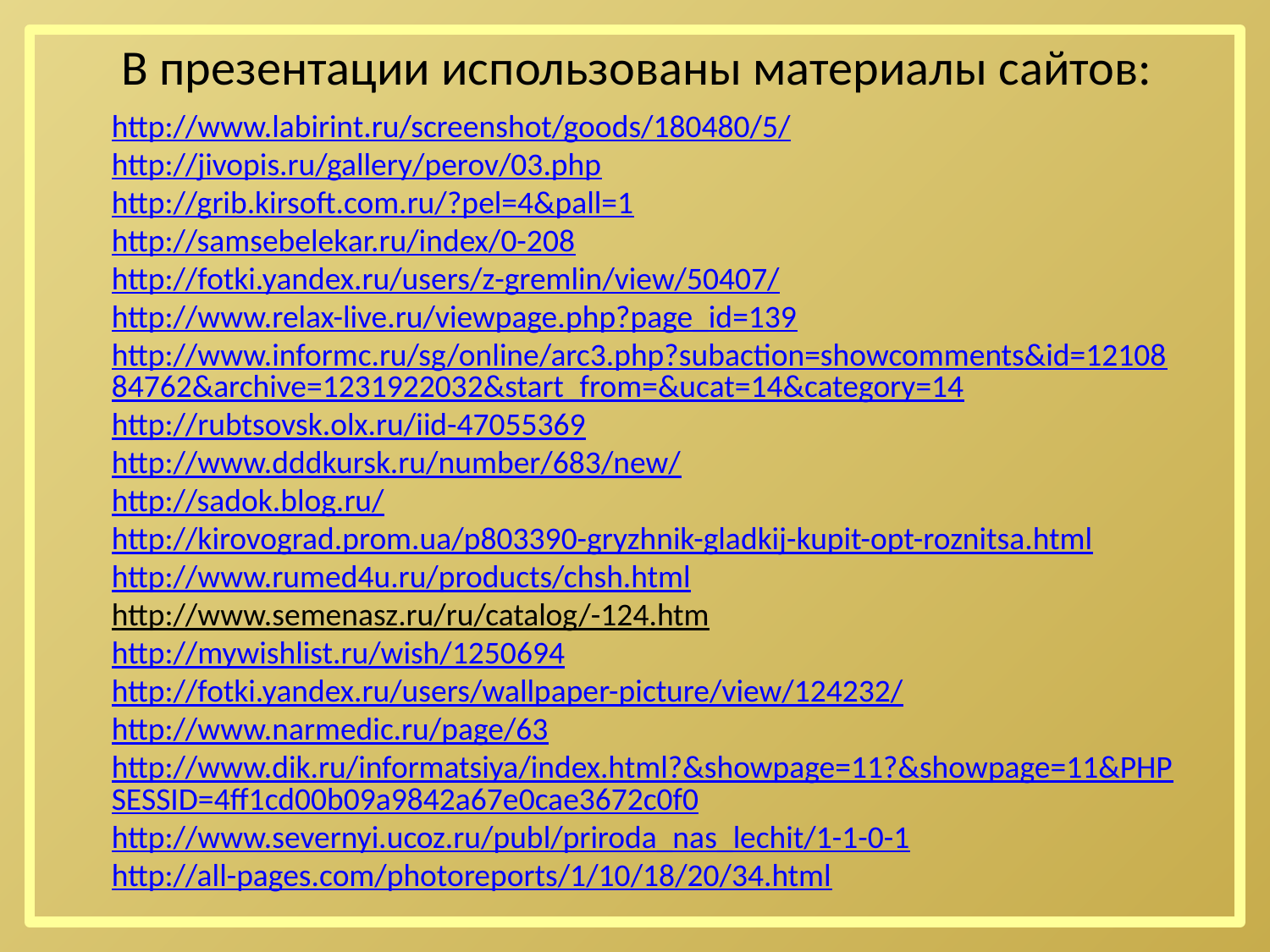

В презентации использованы материалы сайтов:
http://www.labirint.ru/screenshot/goods/180480/5/
http://jivopis.ru/gallery/perov/03.php
http://grib.kirsoft.com.ru/?pel=4&pall=1
http://samsebelekar.ru/index/0-208
http://fotki.yandex.ru/users/z-gremlin/view/50407/
http://www.relax-live.ru/viewpage.php?page_id=139
http://www.informc.ru/sg/online/arc3.php?subaction=showcomments&id=1210884762&archive=1231922032&start_from=&ucat=14&category=14
http://rubtsovsk.olx.ru/iid-47055369
http://www.dddkursk.ru/number/683/new/
http://sadok.blog.ru/
http://kirovograd.prom.ua/p803390-gryzhnik-gladkij-kupit-opt-roznitsa.html
http://www.rumed4u.ru/products/chsh.html
http://www.semenasz.ru/ru/catalog/-124.htm
http://mywishlist.ru/wish/1250694
http://fotki.yandex.ru/users/wallpaper-picture/view/124232/
http://www.narmedic.ru/page/63
http://www.dik.ru/informatsiya/index.html?&showpage=11?&showpage=11&PHPSESSID=4ff1cd00b09a9842a67e0cae3672c0f0
http://www.severnyi.ucoz.ru/publ/priroda_nas_lechit/1-1-0-1
http://all-pages.com/photoreports/1/10/18/20/34.html